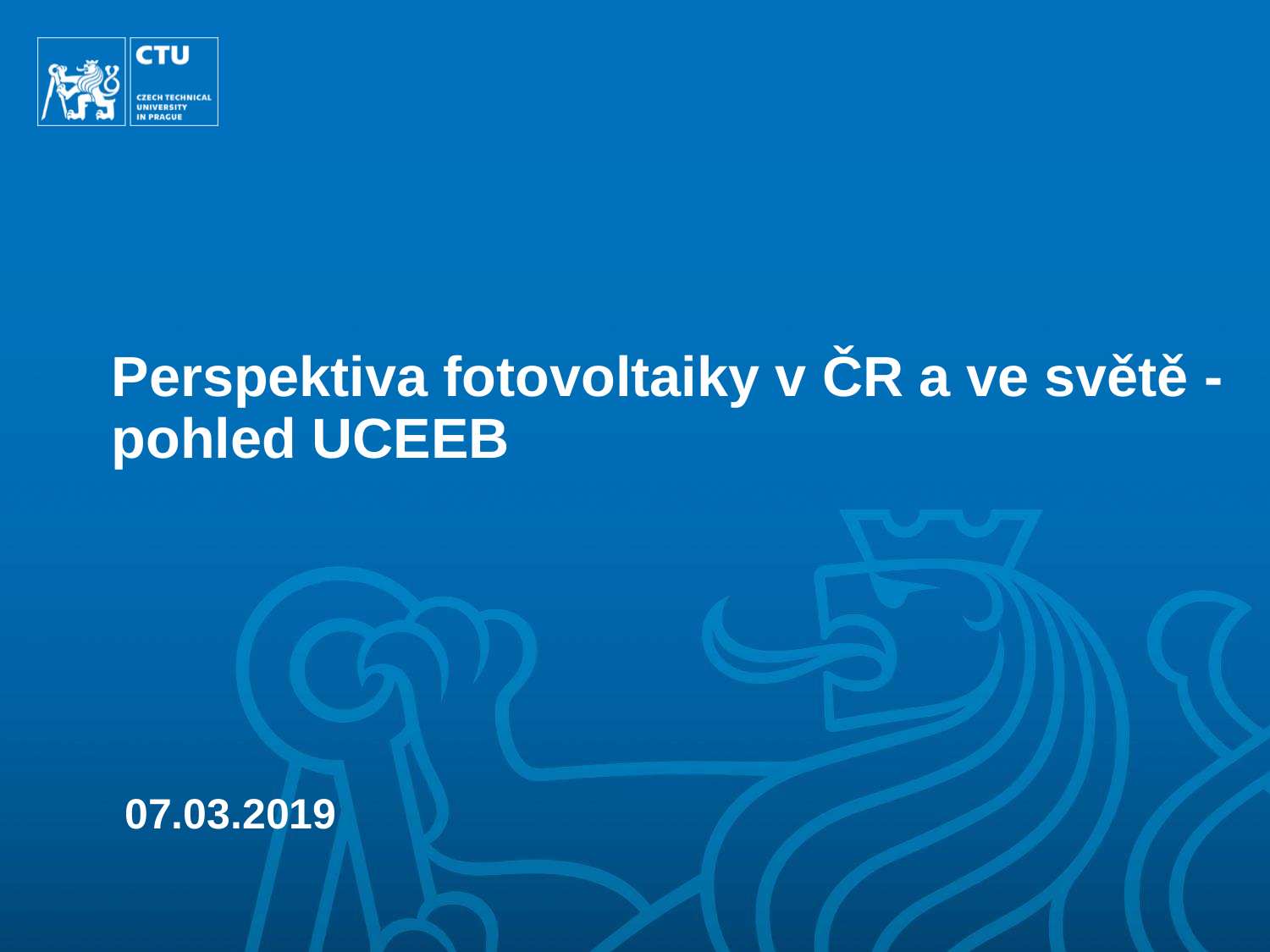

# Perspektiva fotovoltaiky v ČR a ve světě -pohled UCEEB

07.03.2019